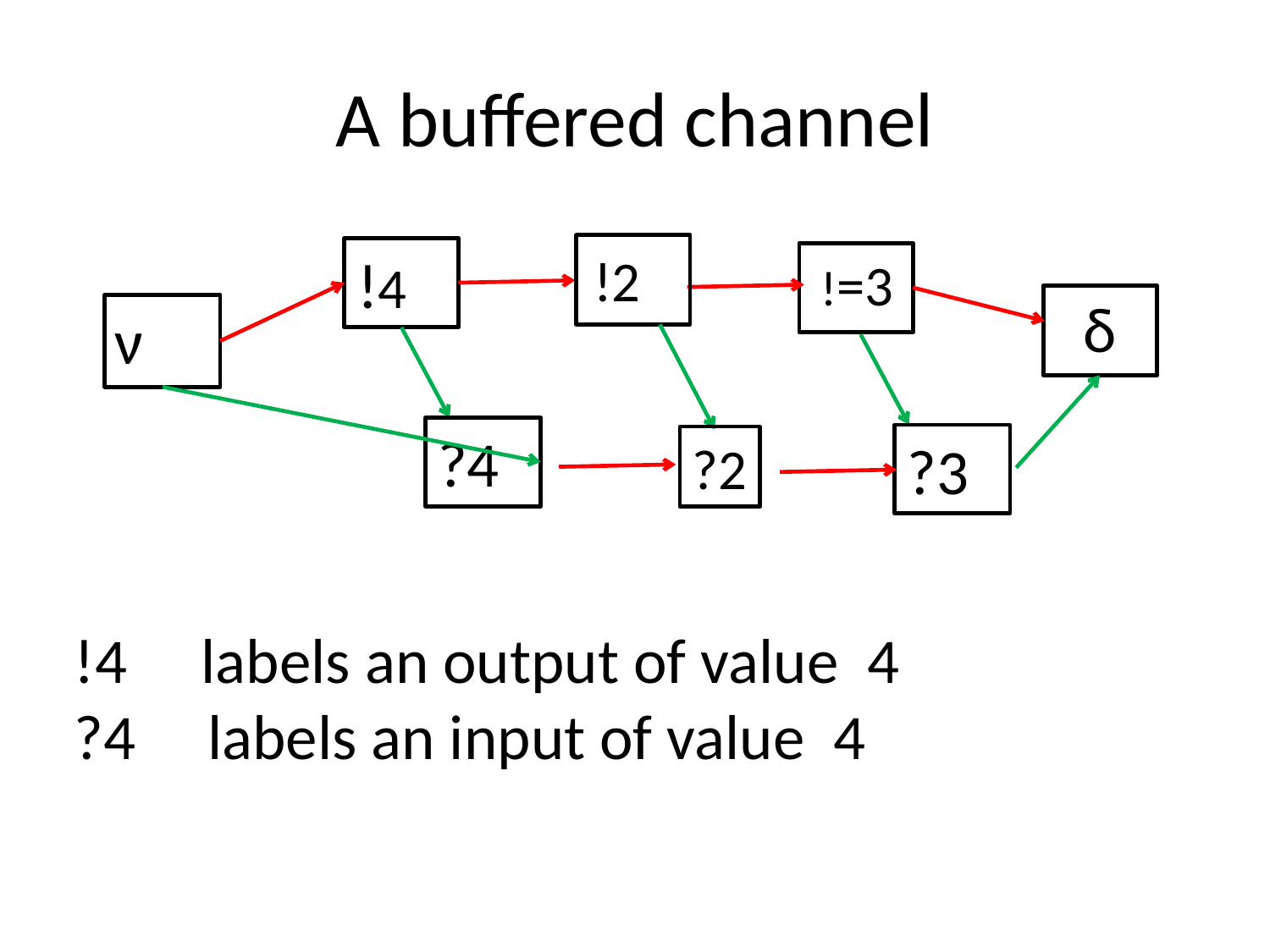

# A buffered channel

!4
!2

!=3
δ

ν

?4
?3
?2
!4	labels an output of value  4
?4     labels an input of value  4